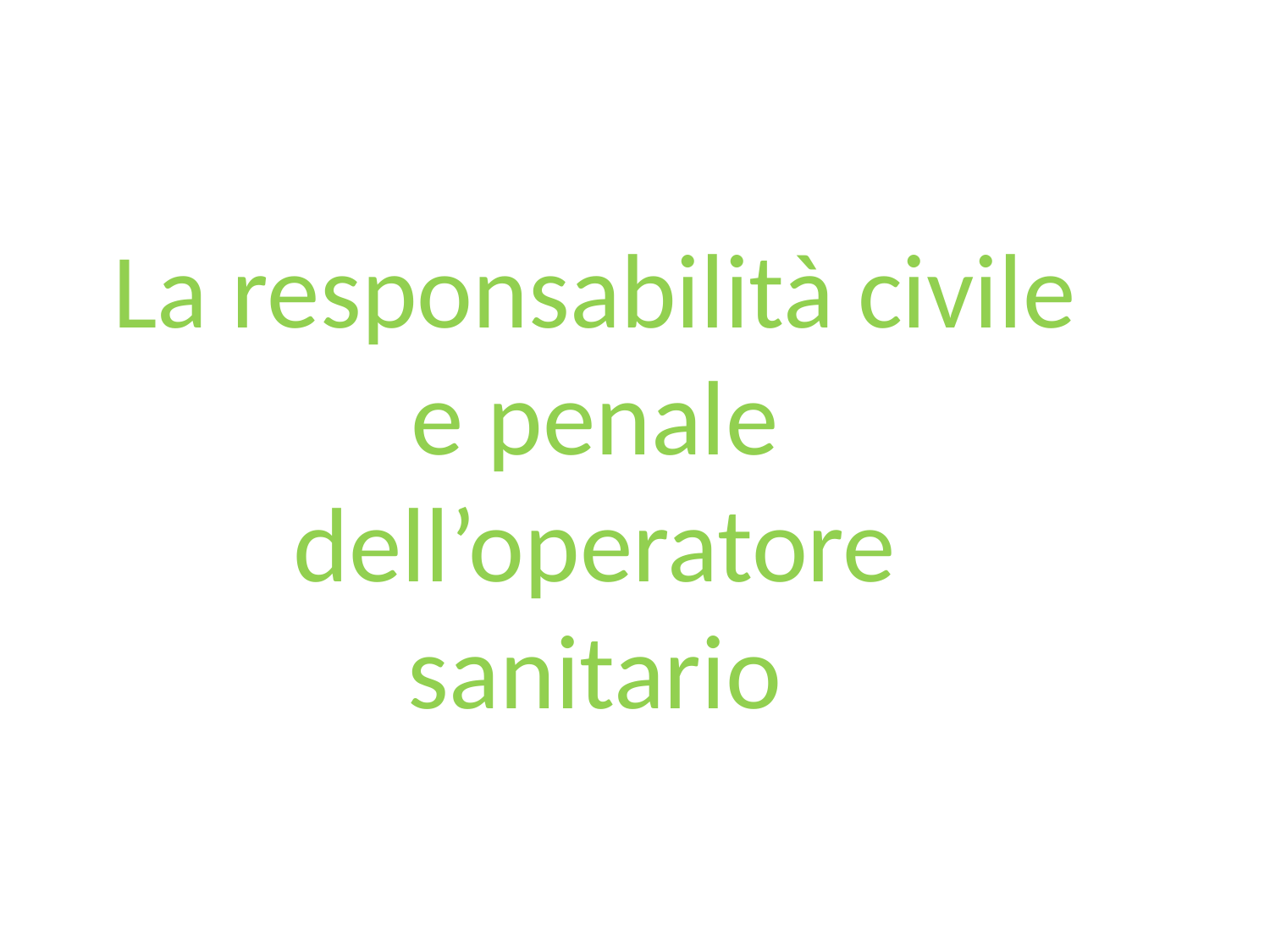

La responsabilità civile e penale dell’operatore sanitario